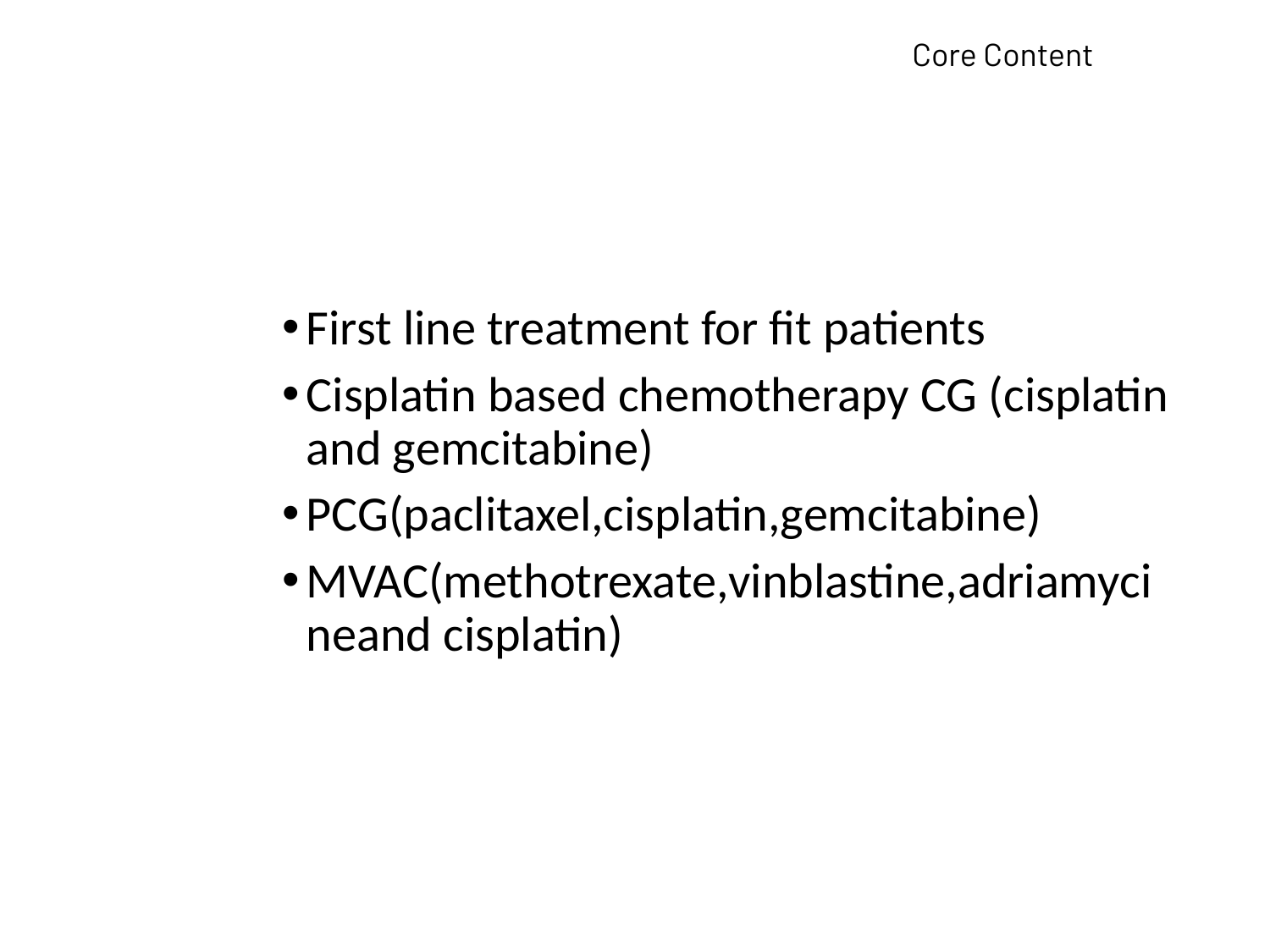

Core Content
#
First line treatment for fit patients
Cisplatin based chemotherapy CG (cisplatin and gemcitabine)
PCG(paclitaxel,cisplatin,gemcitabine)
MVAC(methotrexate,vinblastine,adriamycineand cisplatin)